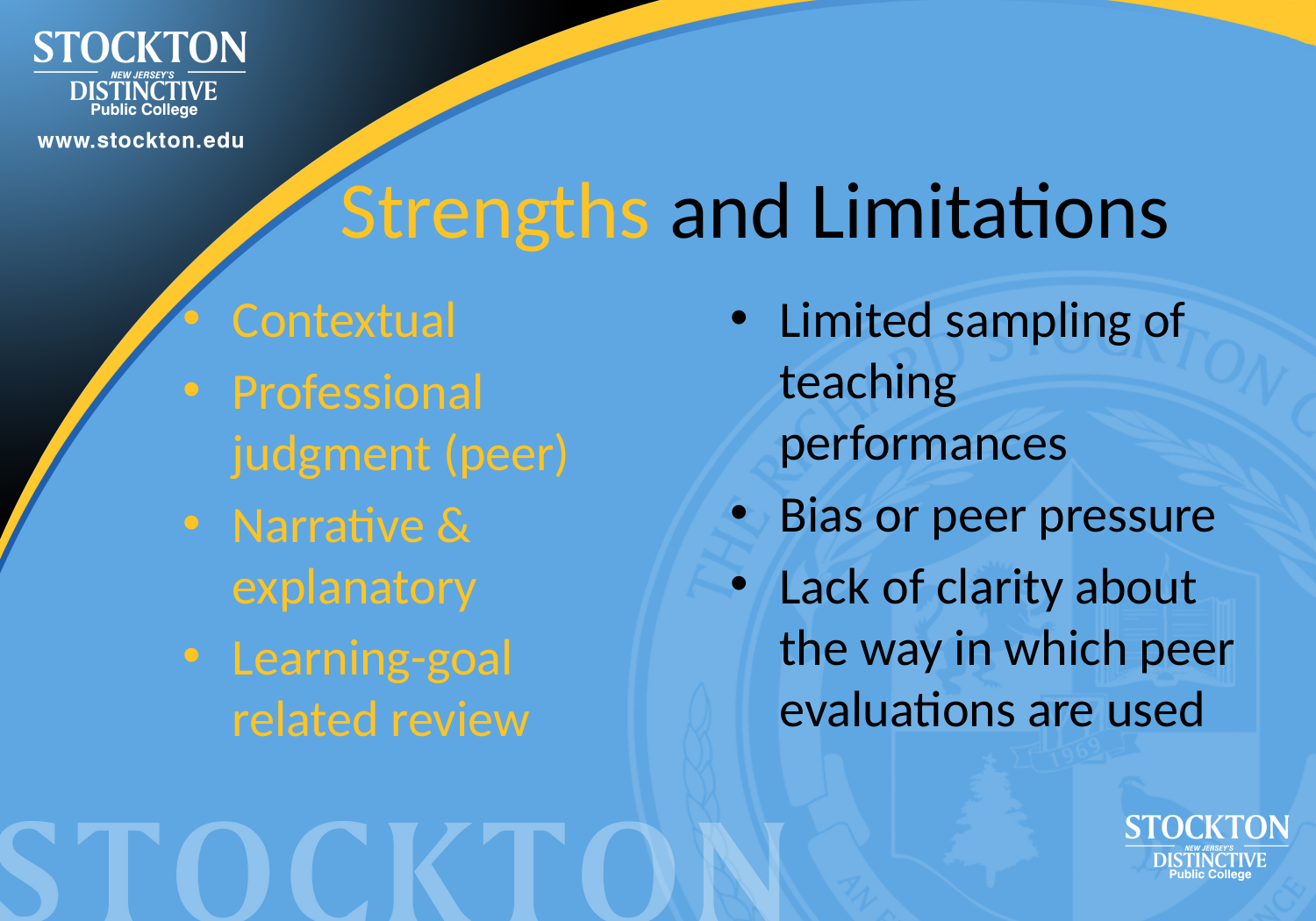

# Strengths and Limitations
Limited sampling of teaching performances
Bias or peer pressure
Lack of clarity about the way in which peer evaluations are used

Contextual
Professional judgment (peer)
Narrative & explanatory
Learning-goal related review